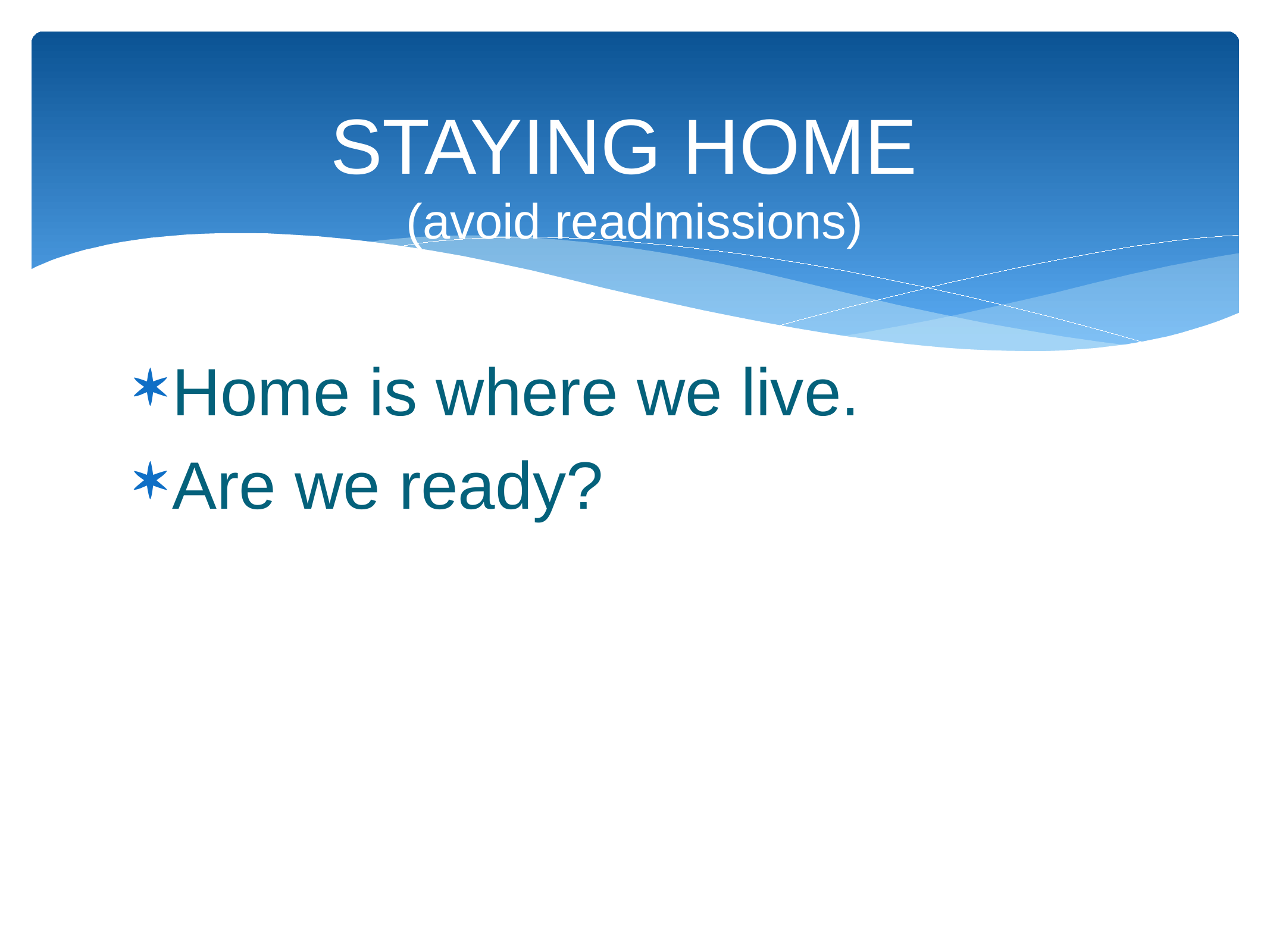

# STAYING HOME (avoid readmissions)
Home is where we live.
Are we ready?